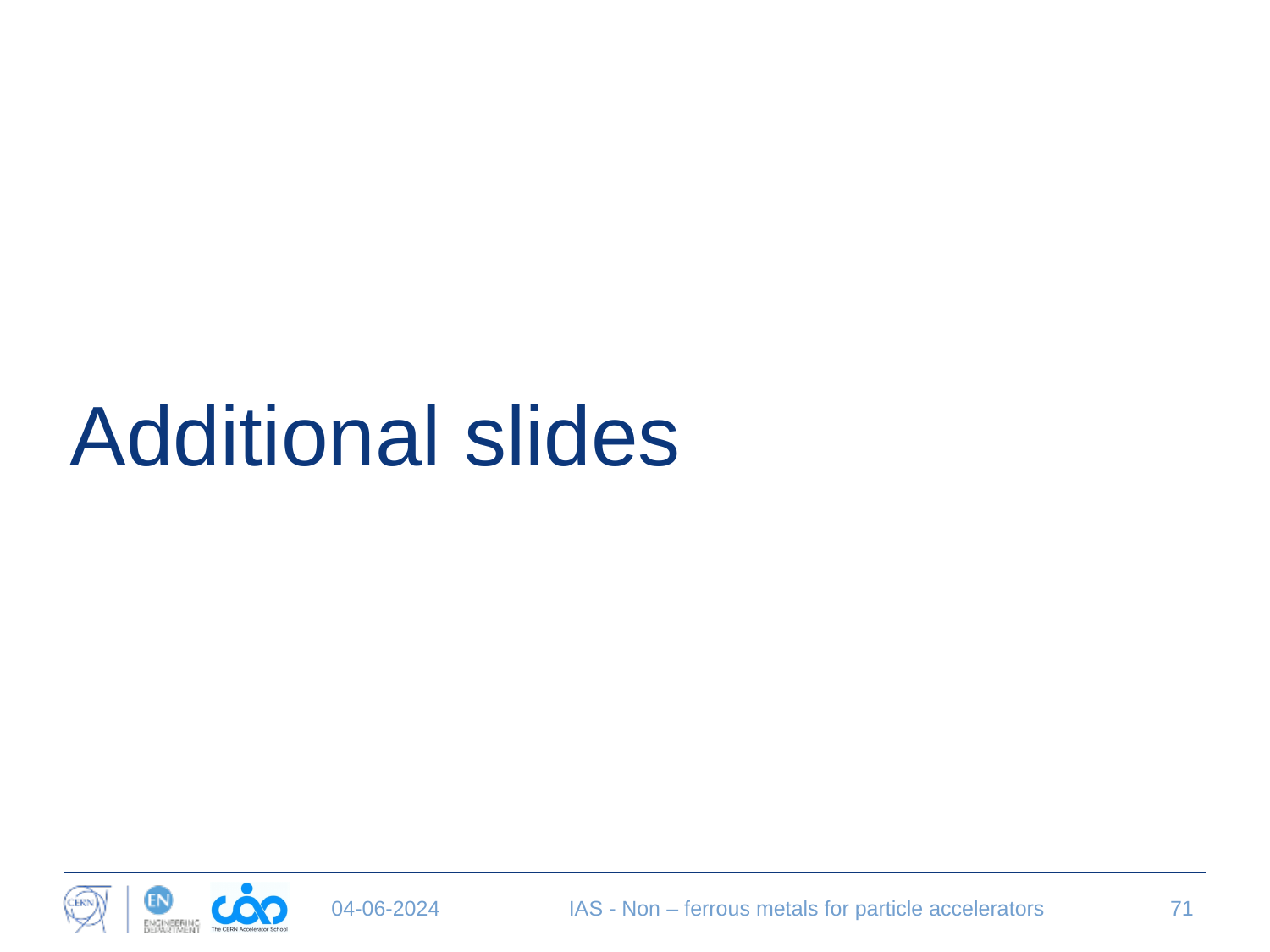

# Additional slides
04-06-2024
IAS - Non – ferrous metals for particle accelerators
71